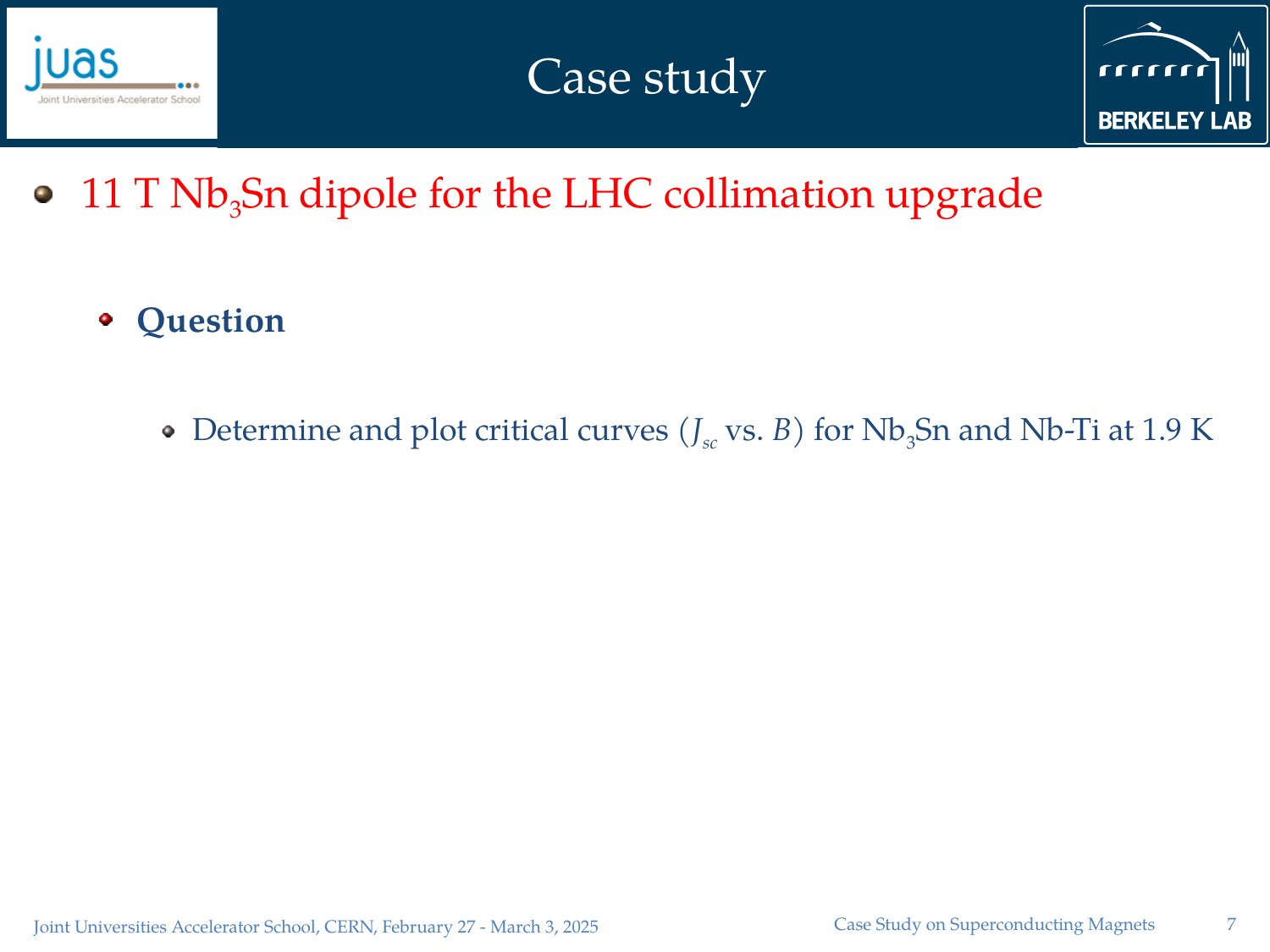

# Case study
11 T Nb3Sn dipole for the LHC collimation upgrade

Question

Determine and plot critical curves (Jsc vs. B) for Nb3Sn and Nb-Ti at 1.9 K

Case Study on Superconducting Magnets
7
Joint Universities Accelerator School, CERN, February 27 - March 3, 2025